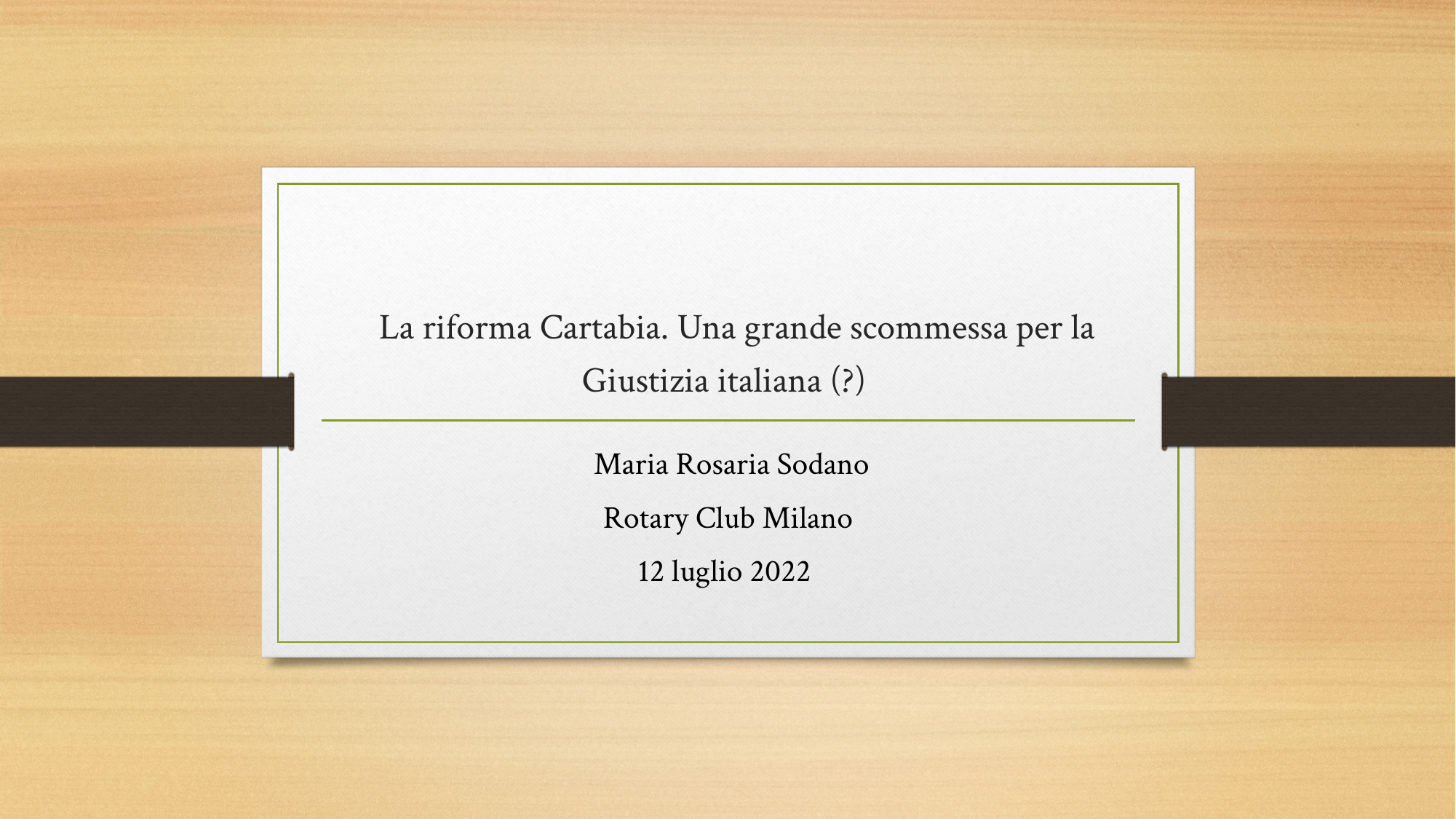

# La riforma Cartabia. Una grande scommessa per la Giustizia italiana (?)
 Maria Rosaria Sodano
Rotary Club Milano
12 luglio 2022